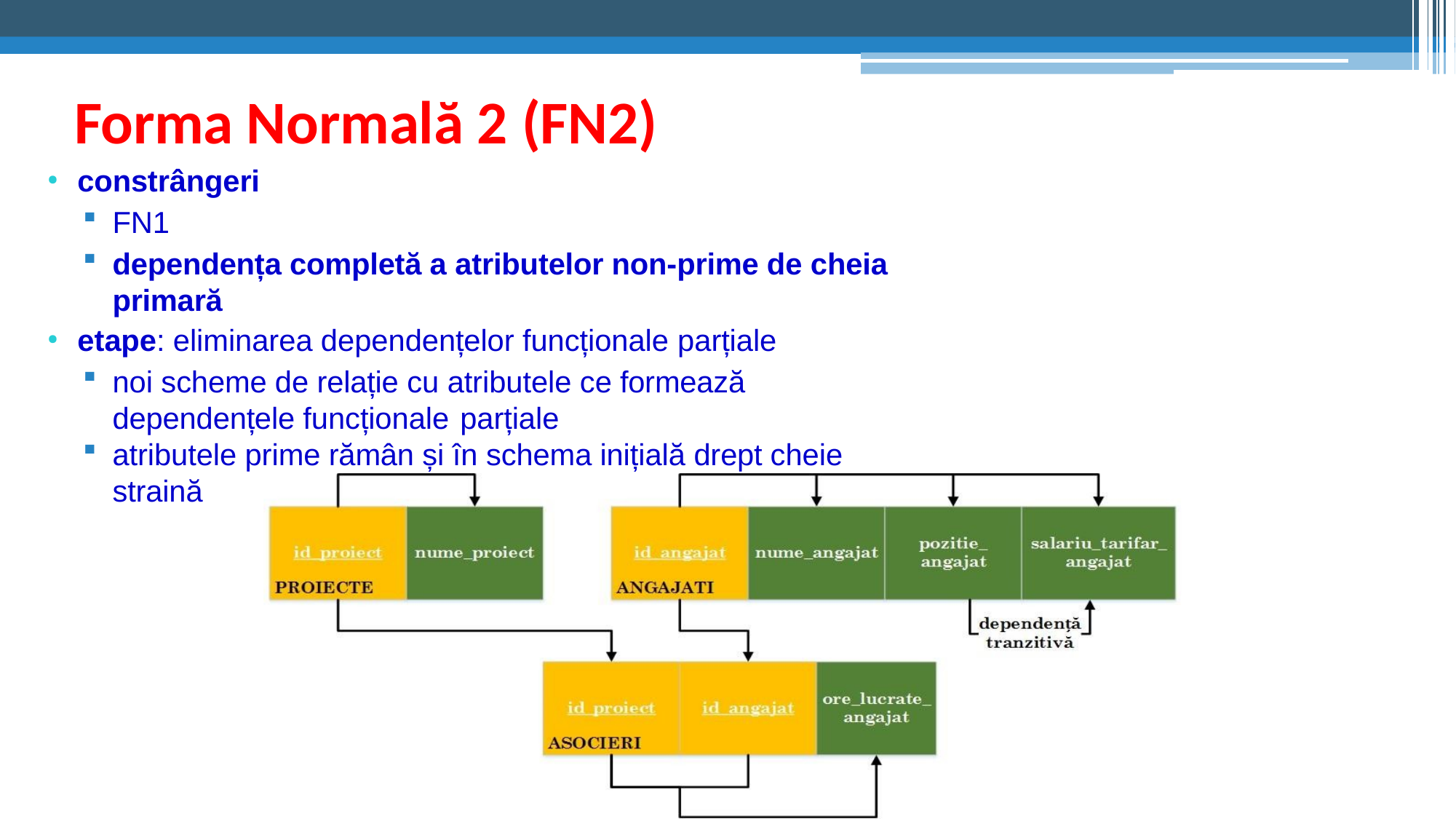

# Forma Normală 2 (FN2)
constrângeri
FN1
dependența completă a atributelor non-prime de cheia primară
etape: eliminarea dependențelor funcționale parțiale
noi scheme de relație cu atributele ce formează dependențele funcționale parțiale
atributele prime rămân și în schema inițială drept cheie straină